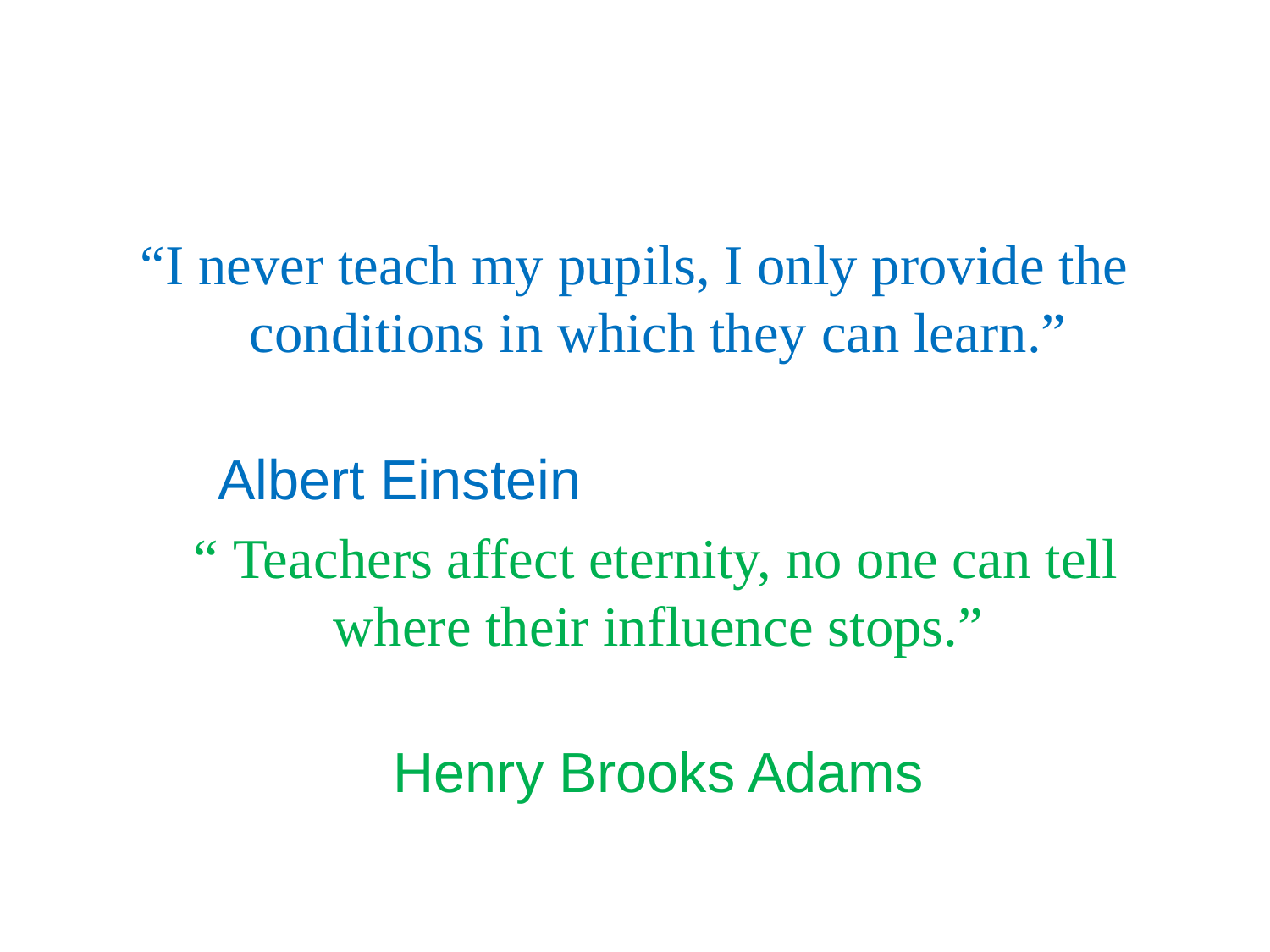

#
“I never teach my pupils, I only provide the conditions in which they can learn.”
                                                                              Albert Einstein
   “ Teachers affect eternity, no one can tell where their influence stops.”
                                                                    Henry Brooks Adams